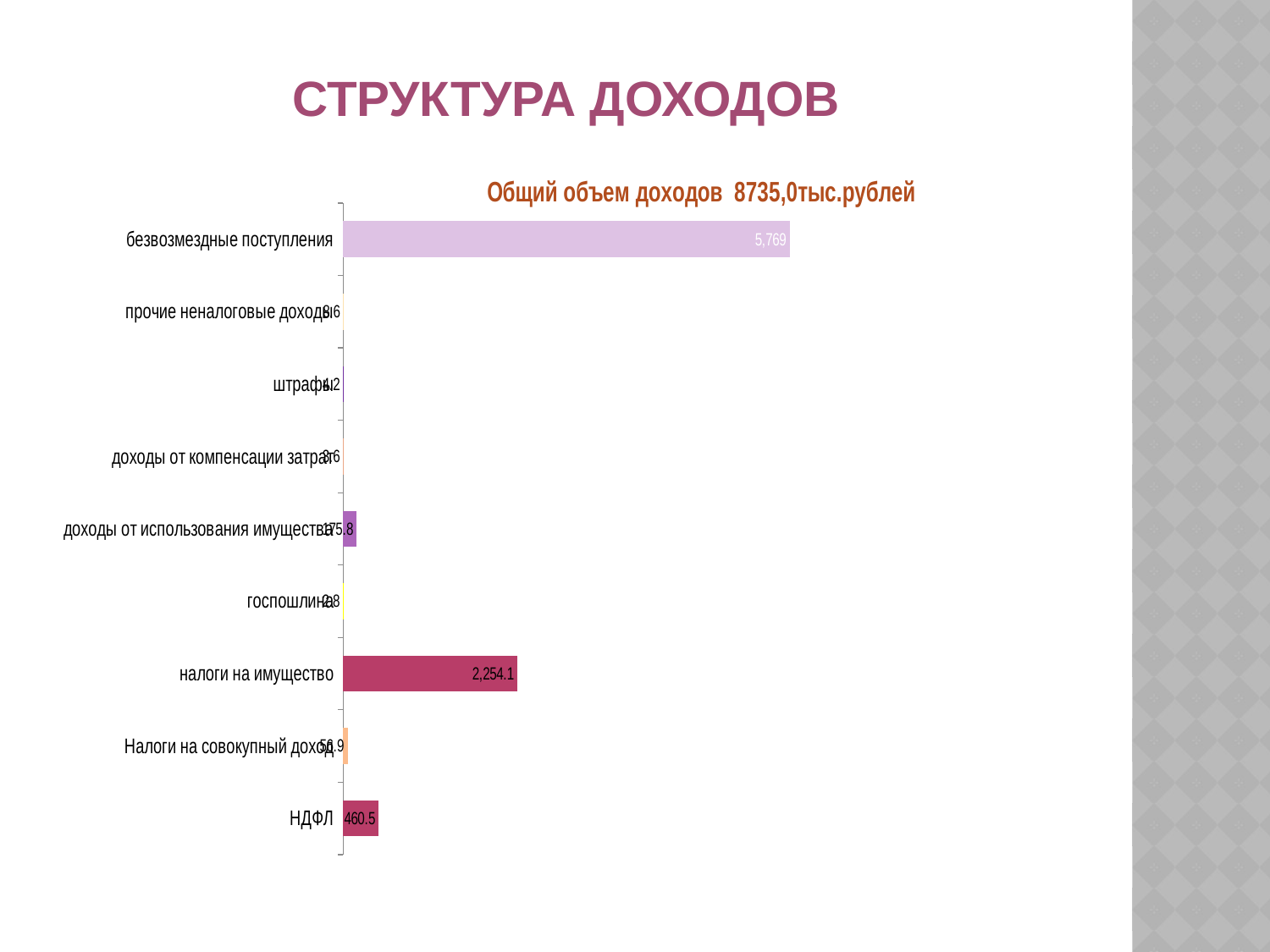

# Структура доходов

### Chart: Общий объем доходов  8735,0тыс.рублей

| Category | Общий объем доходов 2023,0 тыс.рублей |
|---|---|
| НДФЛ | 460.5 |
| Налоги на совокупный доход | 56.9 |
| налоги на имущество | 2254.1 |
| госпошлина | 2.8 |
| доходы от использования имущества | 175.8 |
| доходы от компенсации затрат | 3.6 |
| штрафы | 4.2 |
| прочие неналоговые доходы | 8.6 |
| безвозмездные поступления | 5768.5 |